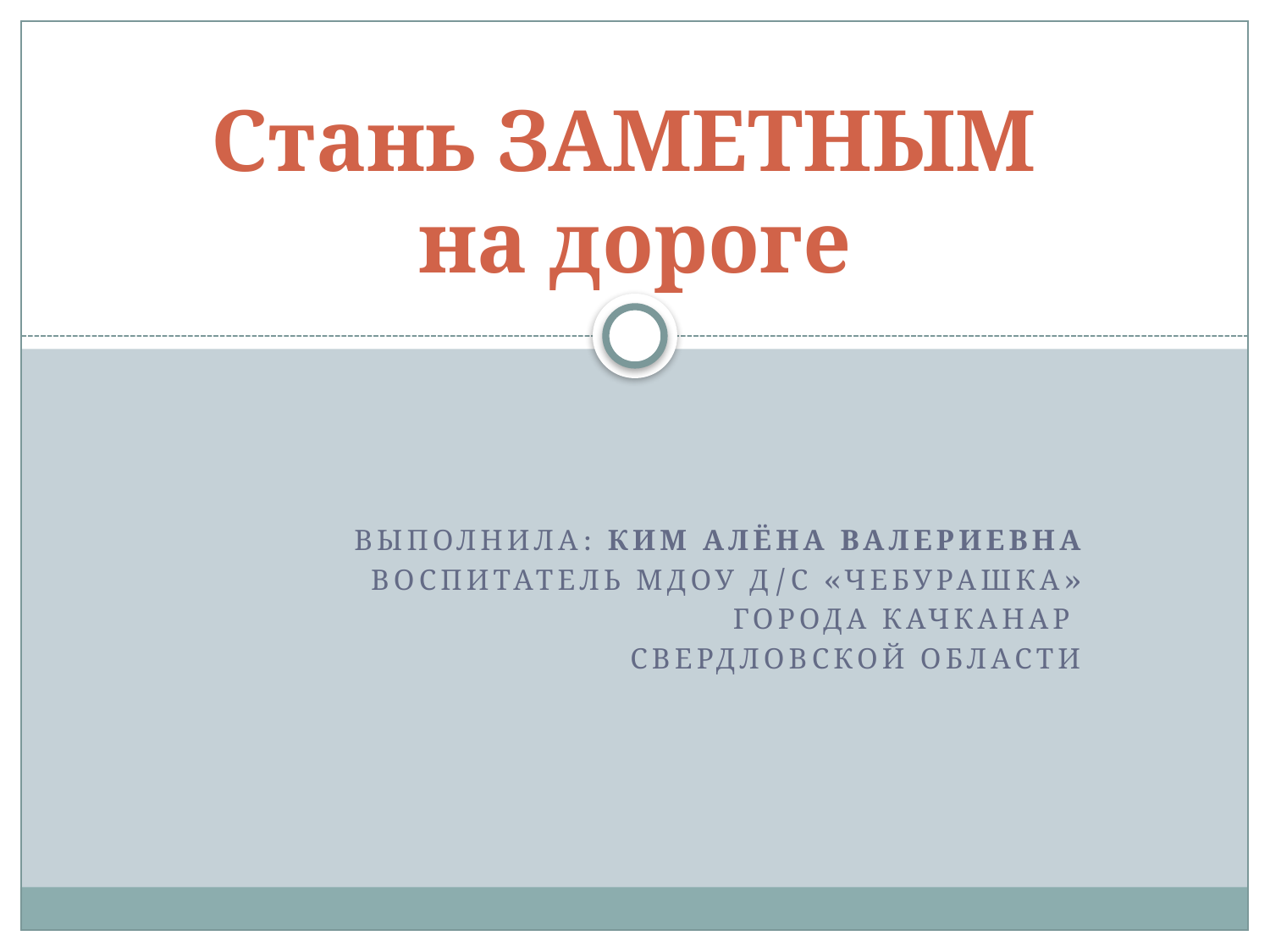

# Стань ЗАМЕТНЫМ на дороге
Выполнила: Ким Алёна Валериевна
Воспитатель МДОУ д/с «Чебурашка»
  Города Качканар
Свердловской области